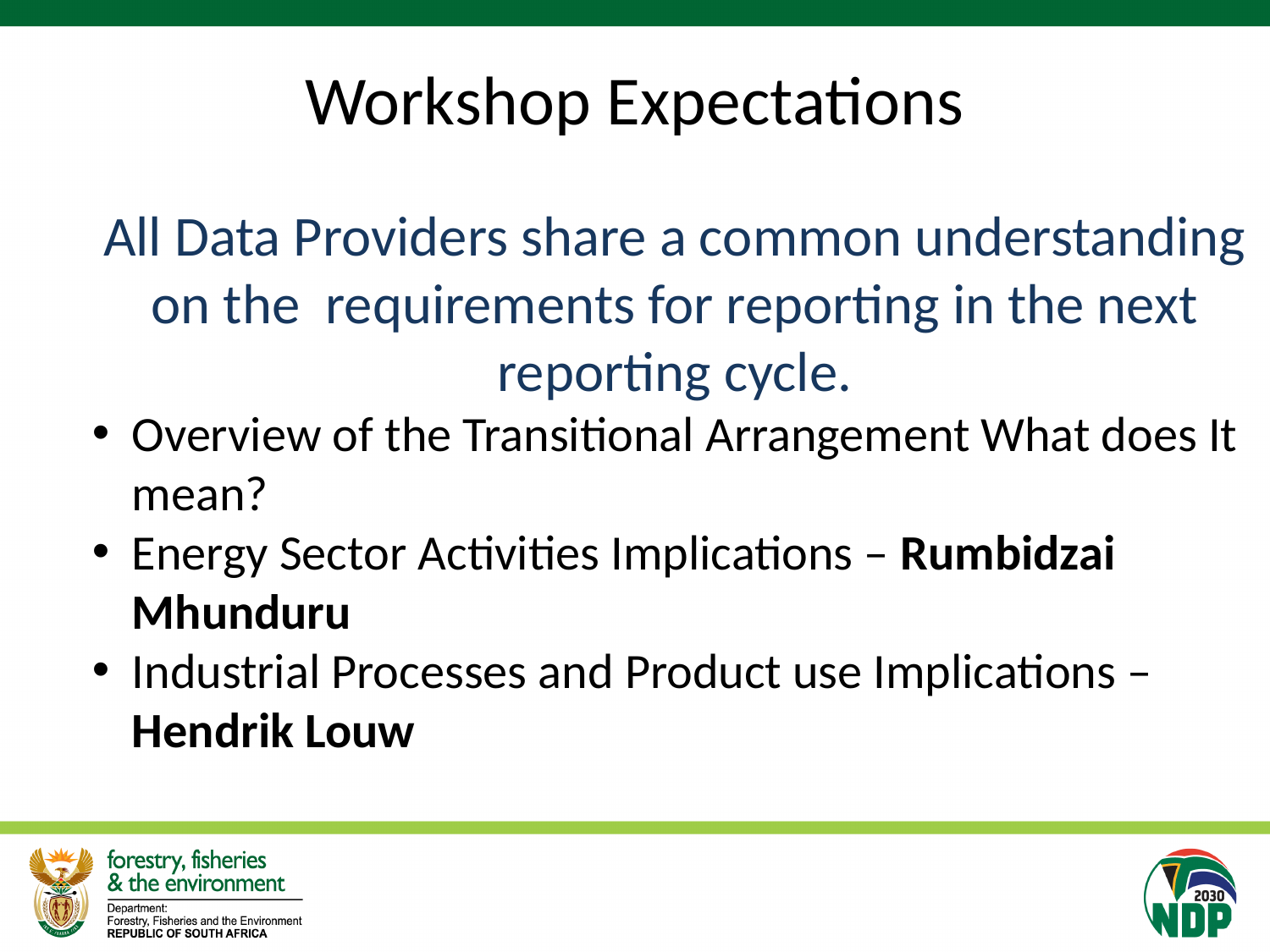

# Workshop Expectations
All Data Providers share a common understanding on the  requirements for reporting in the next reporting cycle.
Overview of the Transitional Arrangement What does It mean?
Energy Sector Activities Implications – Rumbidzai Mhunduru
Industrial Processes and Product use Implications – Hendrik Louw